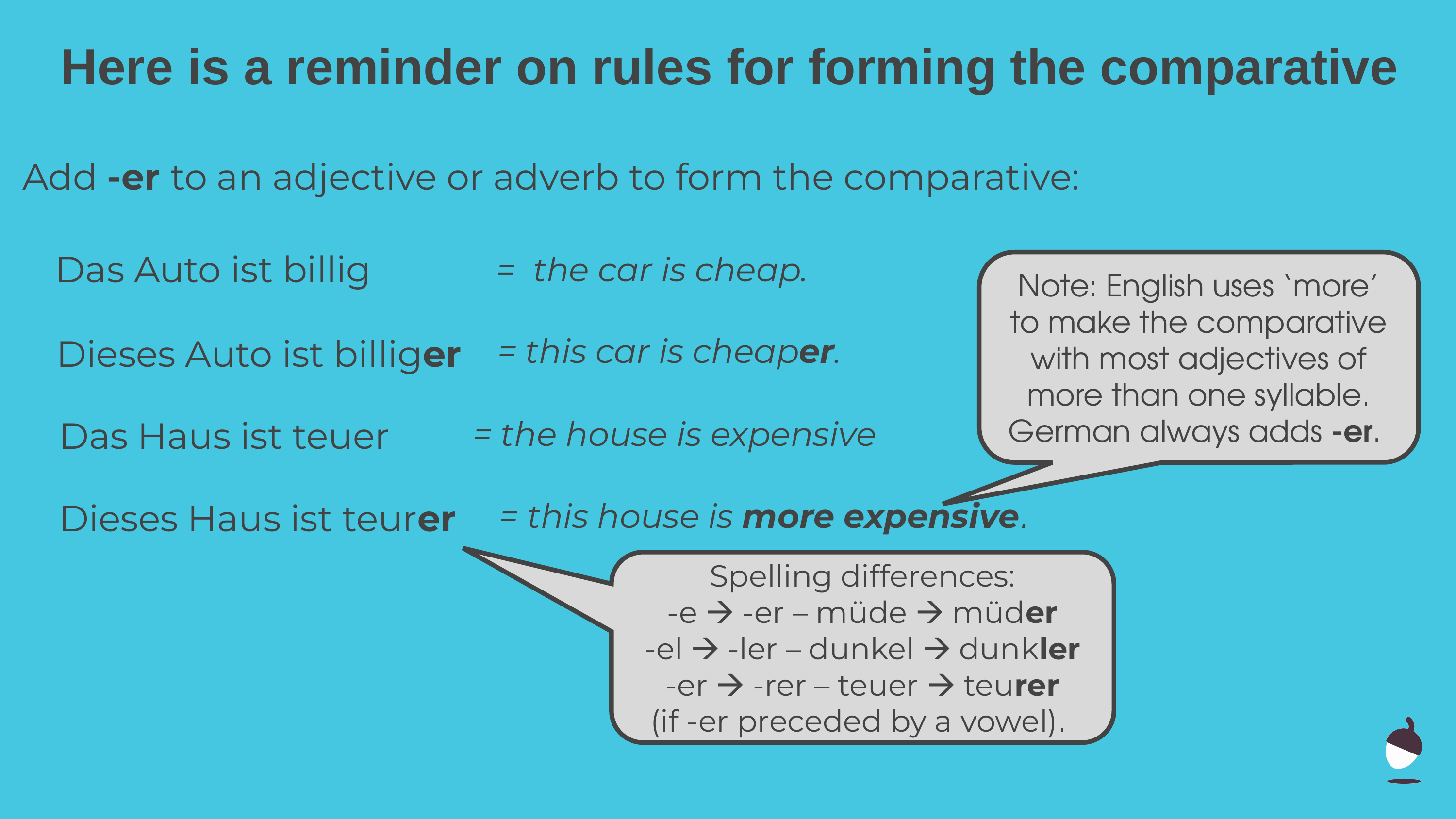

# Here is a reminder on rules for forming the comparative
Add -er to an adjective or adverb to form the comparative:
Das Auto ist billig
 =  the car is cheap.
Note: English uses ‘more’ to make the comparative with most adjectives of more than one syllable. German always adds -er.
= this car is cheaper.
 Dieses Auto ist billiger
Das Haus ist teuer
= the house is expensive
= this house is more expensive.
Dieses Haus ist teurer
Spelling differences:
-e 🡪 -er – müde 🡪 müder
-el 🡪 -ler – dunkel 🡪 dunkler
-er 🡪 -rer – teuer 🡪 teurer
(if -er preceded by a vowel).